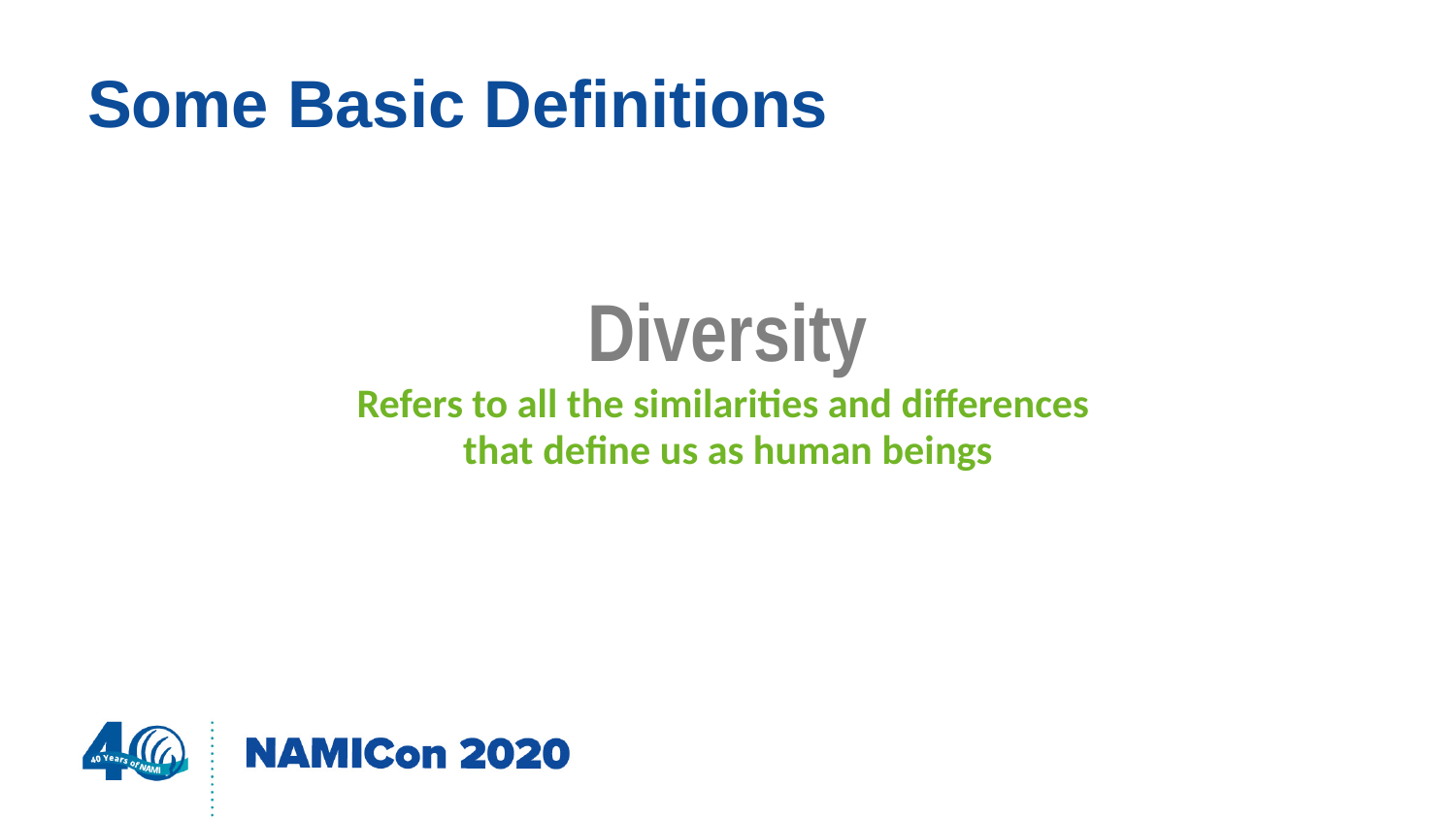

# Some Basic Definitions
Diversity
Refers to all the similarities and differences
that define us as human beings